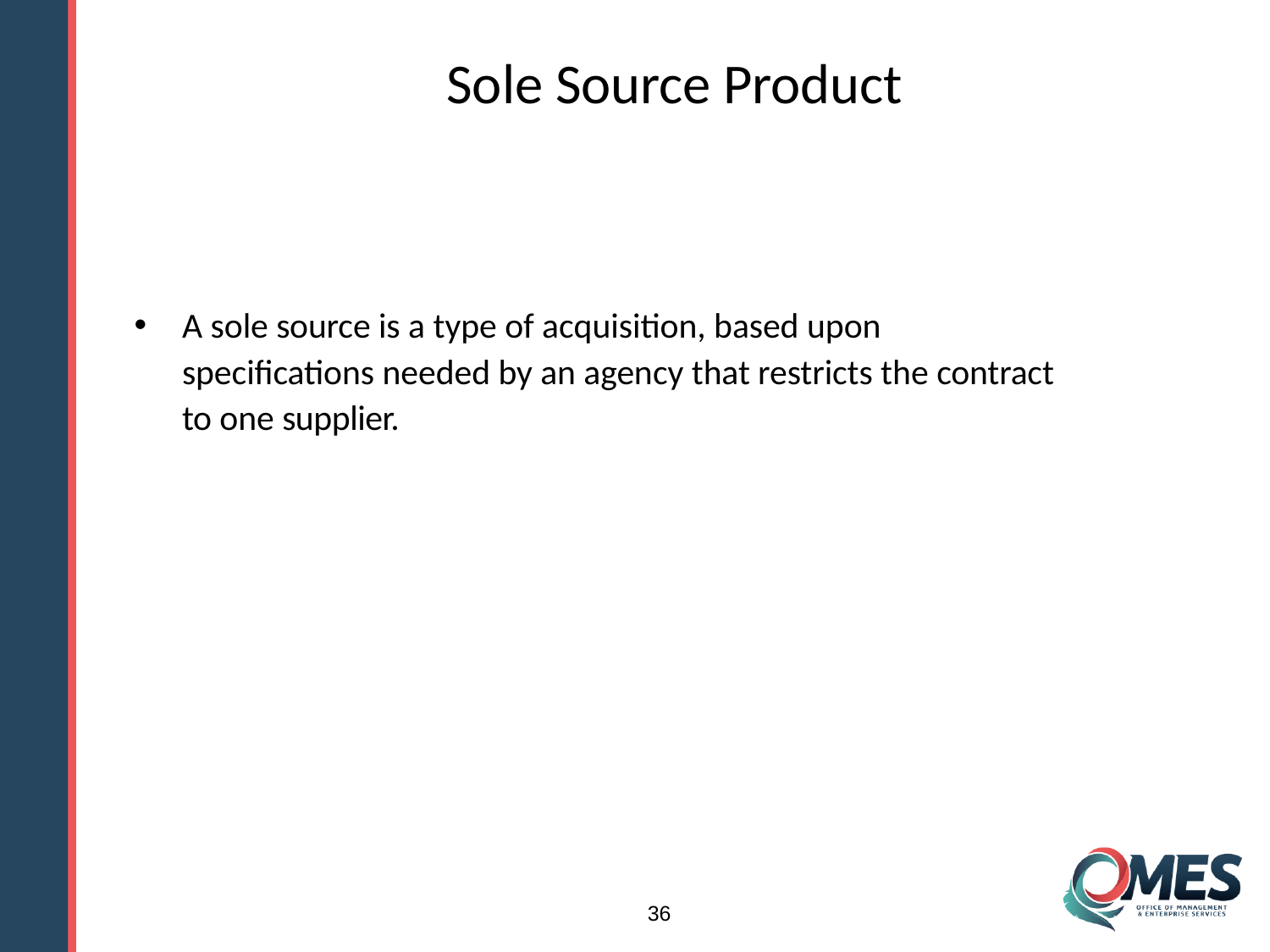

Sole Source Product
A sole source is a type of acquisition, based upon specifications needed by an agency that restricts the contract to one supplier.
36